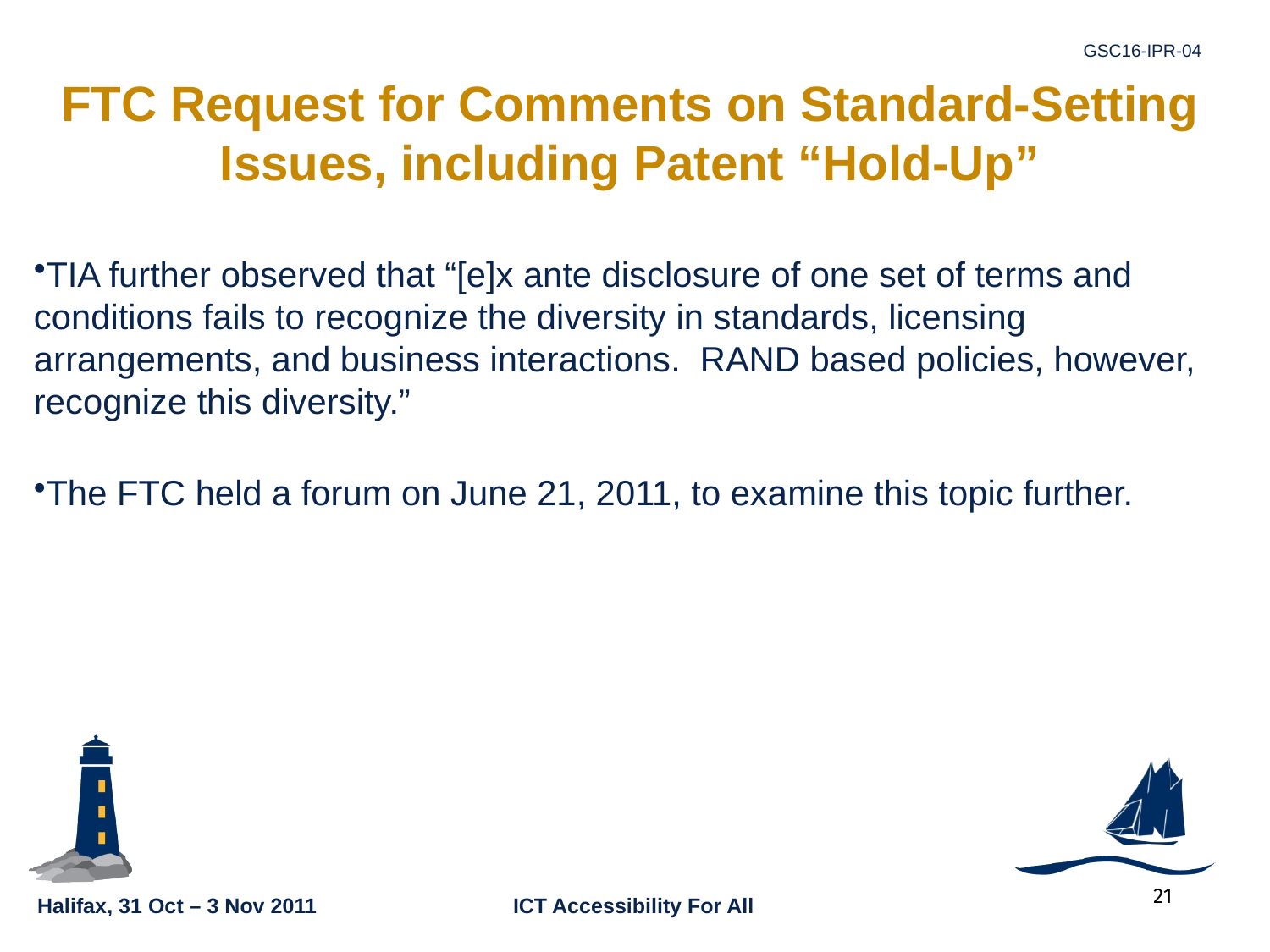

GSC16-IPR-04
# FTC Request for Comments on Standard-Setting Issues, including Patent “Hold-Up”

TIA further observed that “[e]x ante disclosure of one set of terms and conditions fails to recognize the diversity in standards, licensing arrangements, and business interactions.  RAND based policies, however, recognize this diversity.”
The FTC held a forum on June 21, 2011, to examine this topic further.
21